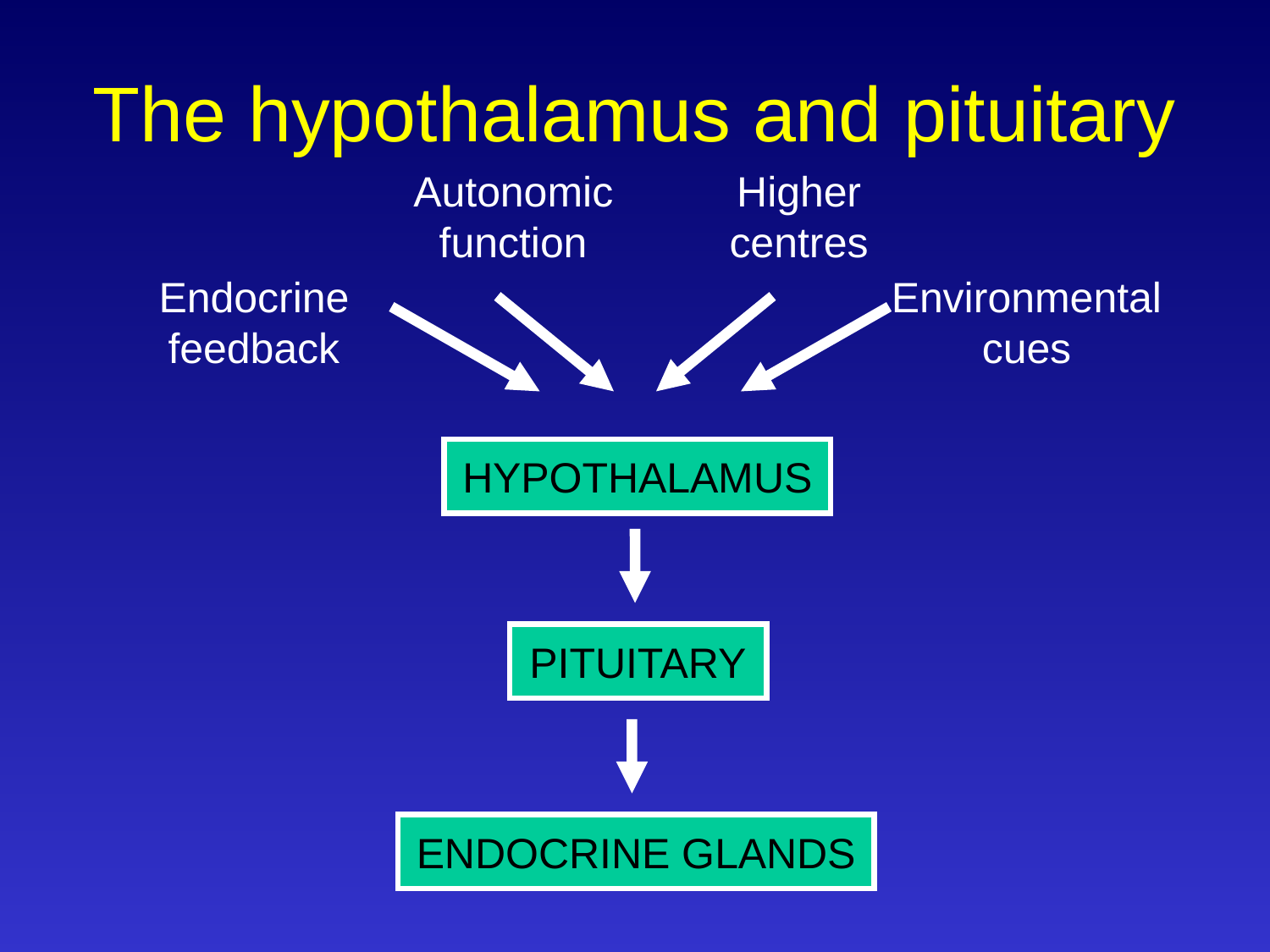

# The hypothalamus and pituitary
Autonomic function
Higher centres
Endocrine feedback
Environmental cues

HYPOTHALAMUS

PITUITARY

ENDOCRINE GLANDS